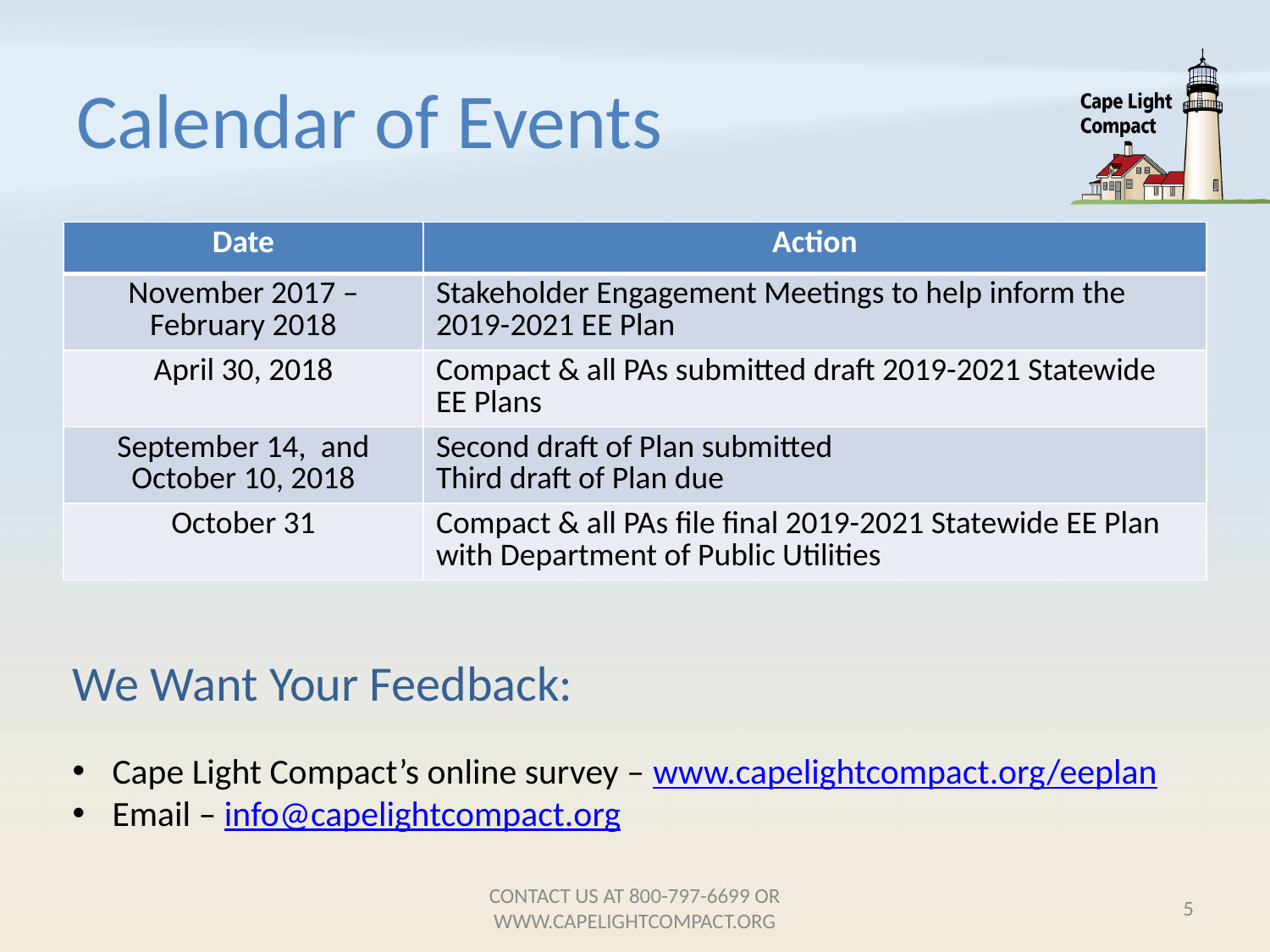

# Calendar of Events
| Date | Action |
| --- | --- |
| November 2017 – February 2018 | Stakeholder Engagement Meetings to help inform the 2019-2021 EE Plan |
| April 30, 2018 | Compact & all PAs submitted draft 2019-2021 Statewide EE Plans |
| September 14, and October 10, 2018 | Second draft of Plan submitted Third draft of Plan due |
| October 31 | Compact & all PAs file final 2019-2021 Statewide EE Plan with Department of Public Utilities |
We Want Your Feedback:

Cape Light Compact’s online survey – www.capelightcompact.org/eeplan
Email – info@capelightcompact.org
CONTACT US AT 800-797-6699 OR WWW.CAPELIGHTCOMPACT.ORG
5